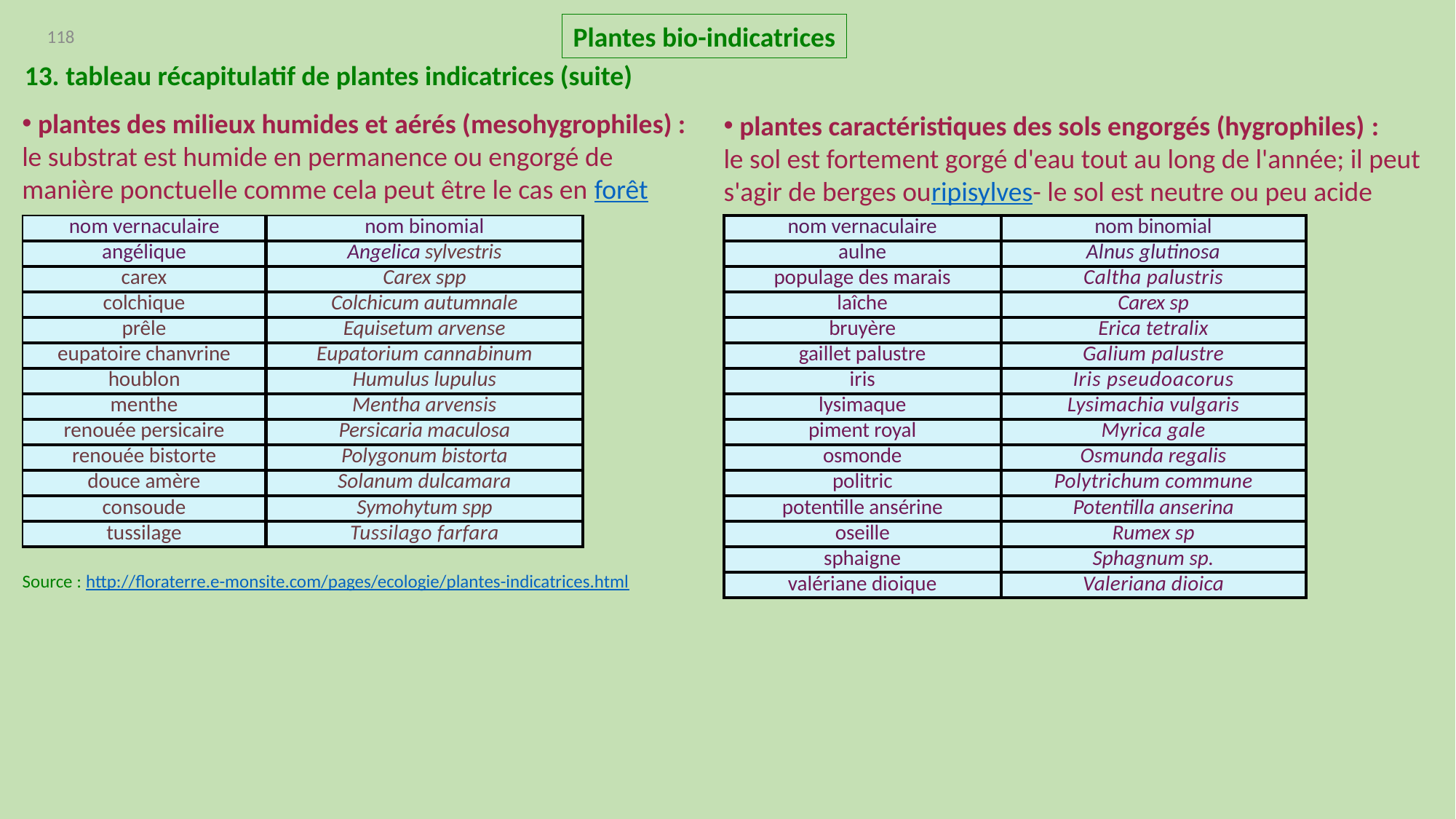

Plantes bio-indicatrices
118
13. tableau récapitulatif de plantes indicatrices (suite)
 plantes des milieux humides et aérés (mesohygrophiles) :
le substrat est humide en permanence ou engorgé de manière ponctuelle comme cela peut être le cas en forêt
 plantes caractéristiques des sols engorgés (hygrophiles) :
le sol est fortement gorgé d'eau tout au long de l'année; il peut s'agir de berges ouripisylves- le sol est neutre ou peu acide
| nom vernaculaire | nom binomial |
| --- | --- |
| angélique | Angelica sylvestris |
| carex | Carex spp |
| colchique | Colchicum autumnale |
| prêle | Equisetum arvense |
| eupatoire chanvrine | Eupatorium cannabinum |
| houblon | Humulus lupulus |
| menthe | Mentha arvensis |
| renouée persicaire | Persicaria maculosa |
| renouée bistorte | Polygonum bistorta |
| douce amère | Solanum dulcamara |
| consoude | Symohytum spp |
| tussilage | Tussilago farfara |
| nom vernaculaire | nom binomial |
| --- | --- |
| aulne | Alnus glutinosa |
| populage des marais | Caltha palustris |
| laîche | Carex sp |
| bruyère | Erica tetralix |
| gaillet palustre | Galium palustre |
| iris | Iris pseudoacorus |
| lysimaque | Lysimachia vulgaris |
| piment royal | Myrica gale |
| osmonde | Osmunda regalis |
| politric | Polytrichum commune |
| potentille ansérine | Potentilla anserina |
| oseille | Rumex sp |
| sphaigne | Sphagnum sp. |
| valériane dioique | Valeriana dioica |
Source : http://floraterre.e-monsite.com/pages/ecologie/plantes-indicatrices.html